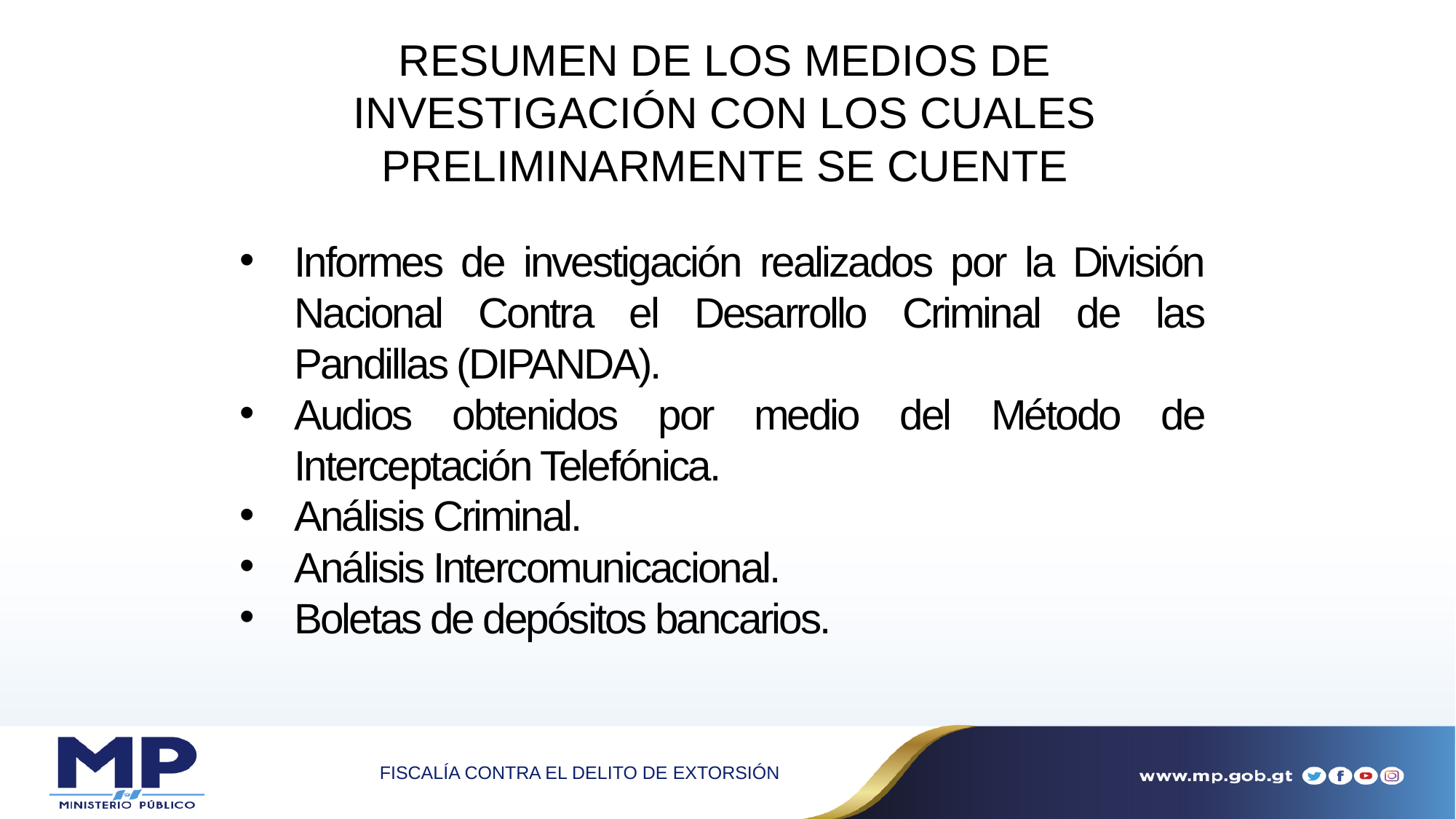

RESUMEN DE LOS MEDIOS DE INVESTIGACIÓN CON LOS CUALES PRELIMINARMENTE SE CUENTE
Informes de investigación realizados por la División Nacional Contra el Desarrollo Criminal de las Pandillas (DIPANDA).
Audios obtenidos por medio del Método de Interceptación Telefónica.
Análisis Criminal.
Análisis Intercomunicacional.
Boletas de depósitos bancarios.
FISCALÍA CONTRA EL DELITO DE EXTORSIÓN